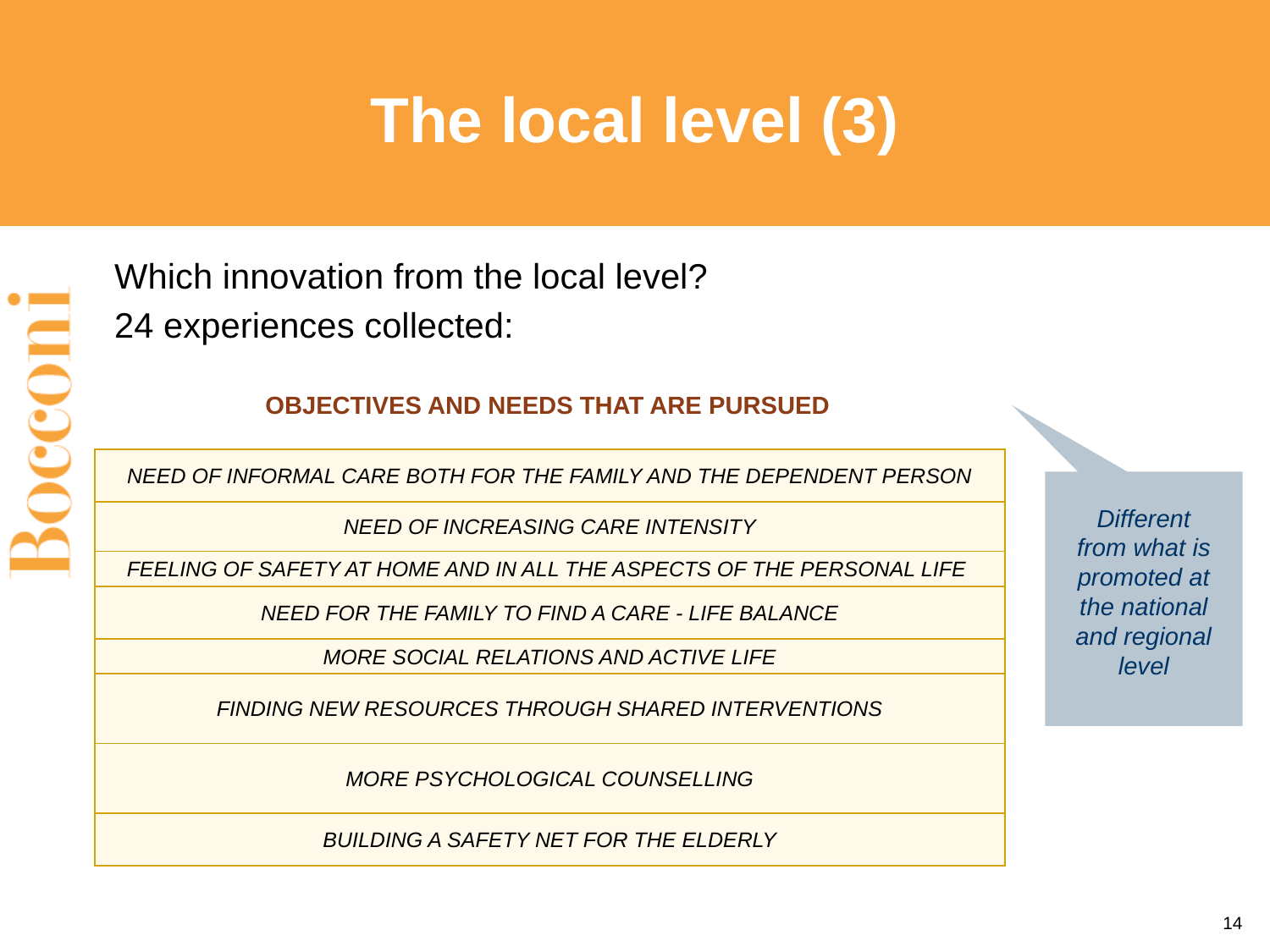

# The local level (3)
Which innovation from the local level?
24 experiences collected:

OBJECTIVES AND NEEDS THAT ARE PURSUED
| NEED OF INFORMAL CARE BOTH FOR THE FAMILY AND THE DEPENDENT PERSON |
| --- |
| NEED OF INCREASING CARE INTENSITY |
| FEELING OF SAFETY AT HOME AND IN ALL THE ASPECTS OF THE PERSONAL LIFE |
| NEED FOR THE FAMILY TO FIND A CARE - LIFE BALANCE |
| MORE SOCIAL RELATIONS AND ACTIVE LIFE |
| FINDING NEW RESOURCES THROUGH SHARED INTERVENTIONS |
| MORE PSYCHOLOGICAL COUNSELLING |
| BUILDING A SAFETY NET FOR THE ELDERLY |
Different from what is promoted at the national and regional level
14